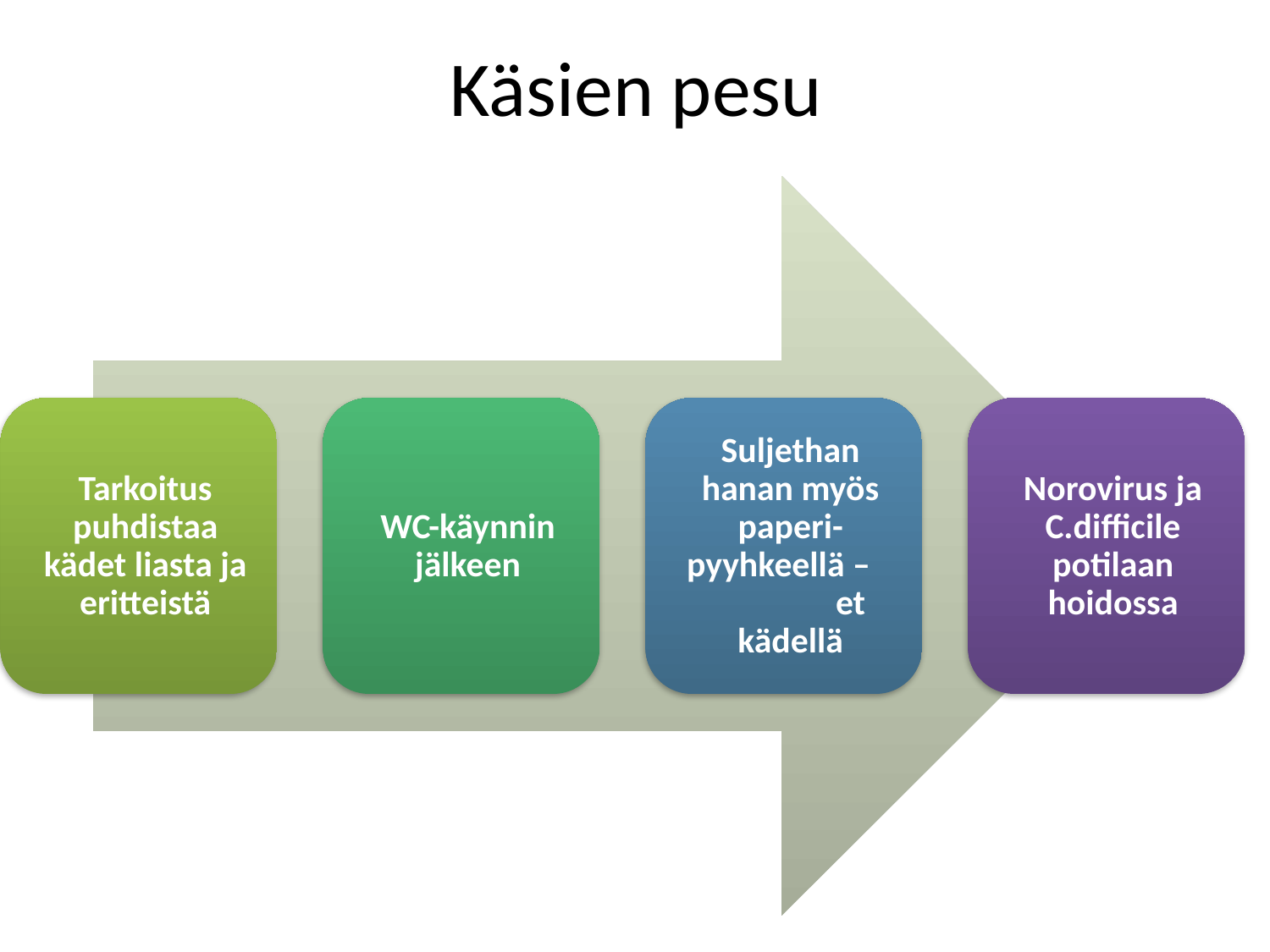

Käsien pesu
Tarkoitus puhdistaa kädet liasta ja eritteistä
WC-käynnin jälkeen
Suljethan hanan myös paperi-pyyhkeellä –                   et kädellä
Norovirus ja C.difficile potilaan hoidossa